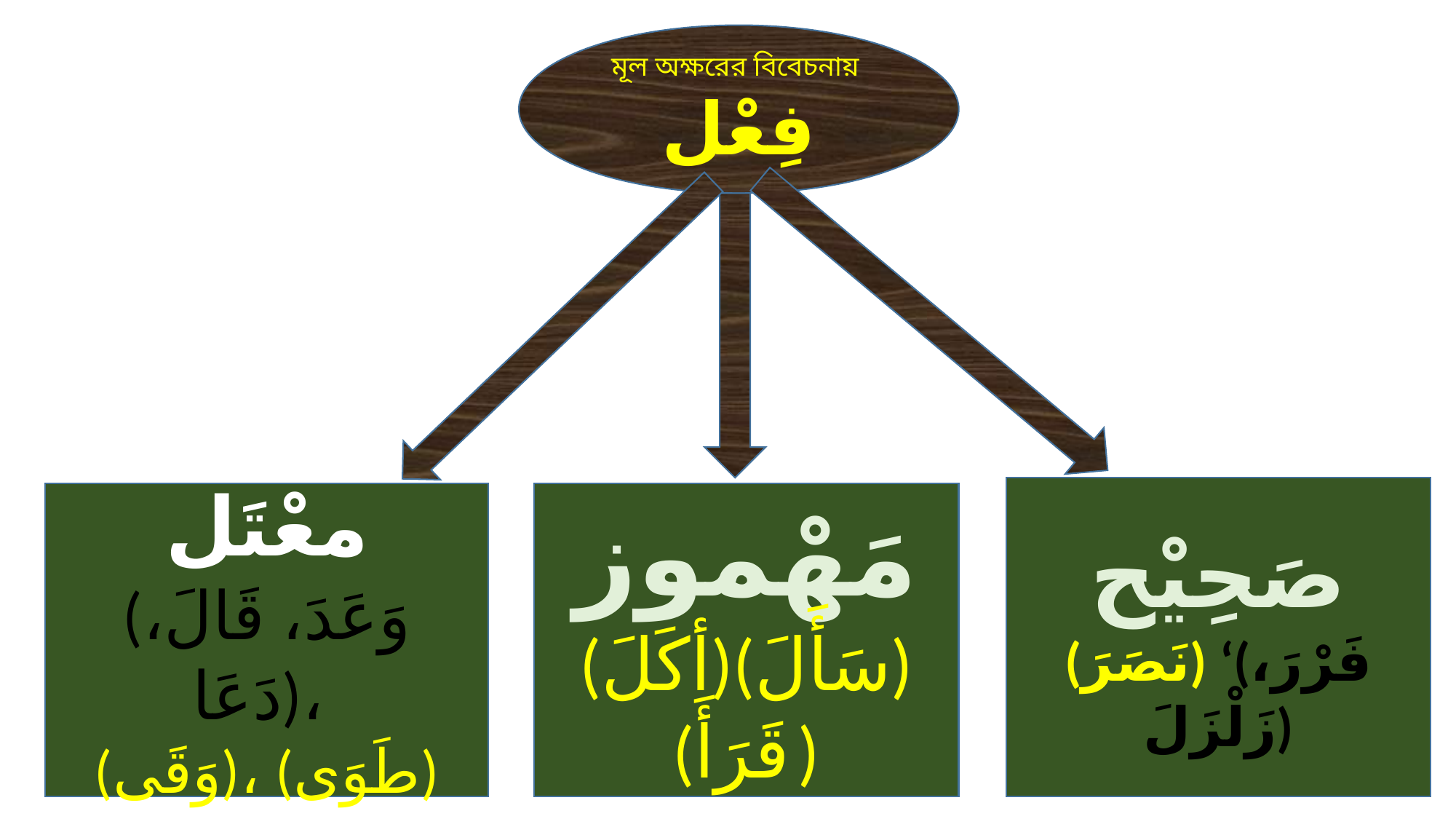

মূল অক্ষরের বিবেচনায়
فِعْل

صَحِيْح
(نَصَرَ) ‘(فَرْرَ، زَلْزَلَ)
مَهْموز
(أكَلَ)(سَأَلَ)(قَرَأَ)
معْتَل
(وَعَدَ، قَالَ، دَعَا)،
(وَقَى)، (طَوَى)